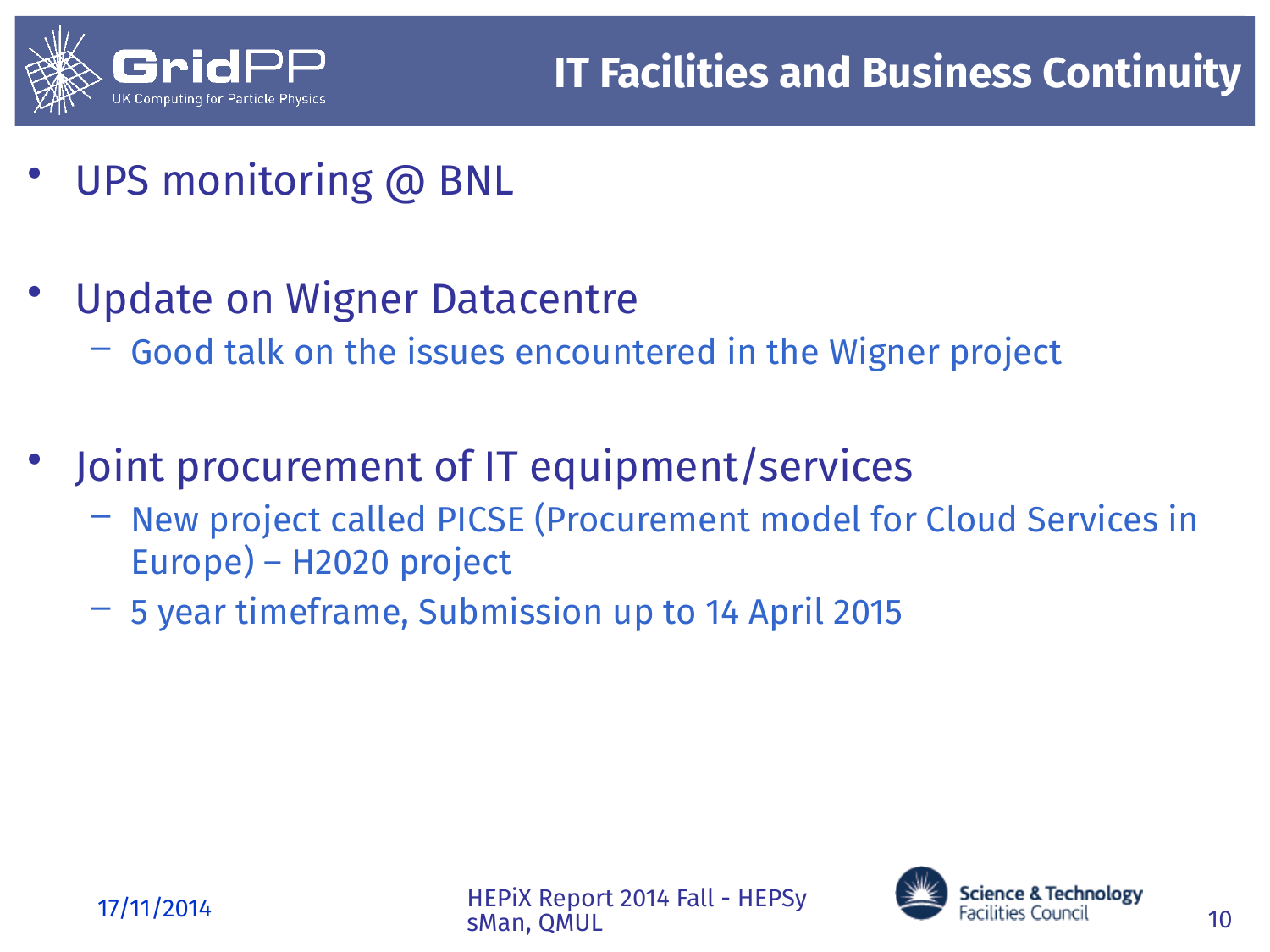

# IT Facilities and Business Continuity
UPS monitoring @ BNL

Update on Wigner Datacentre
Good talk on the issues encountered in the Wigner project

Joint procurement of IT equipment/services
New project called PICSE (Procurement model for Cloud Services in Europe) – H2020 project
5 year timeframe, Submission up to 14 April 2015

HEPiX Report 2014 Fall - HEPSysMan, QMUL
17/11/2014
10